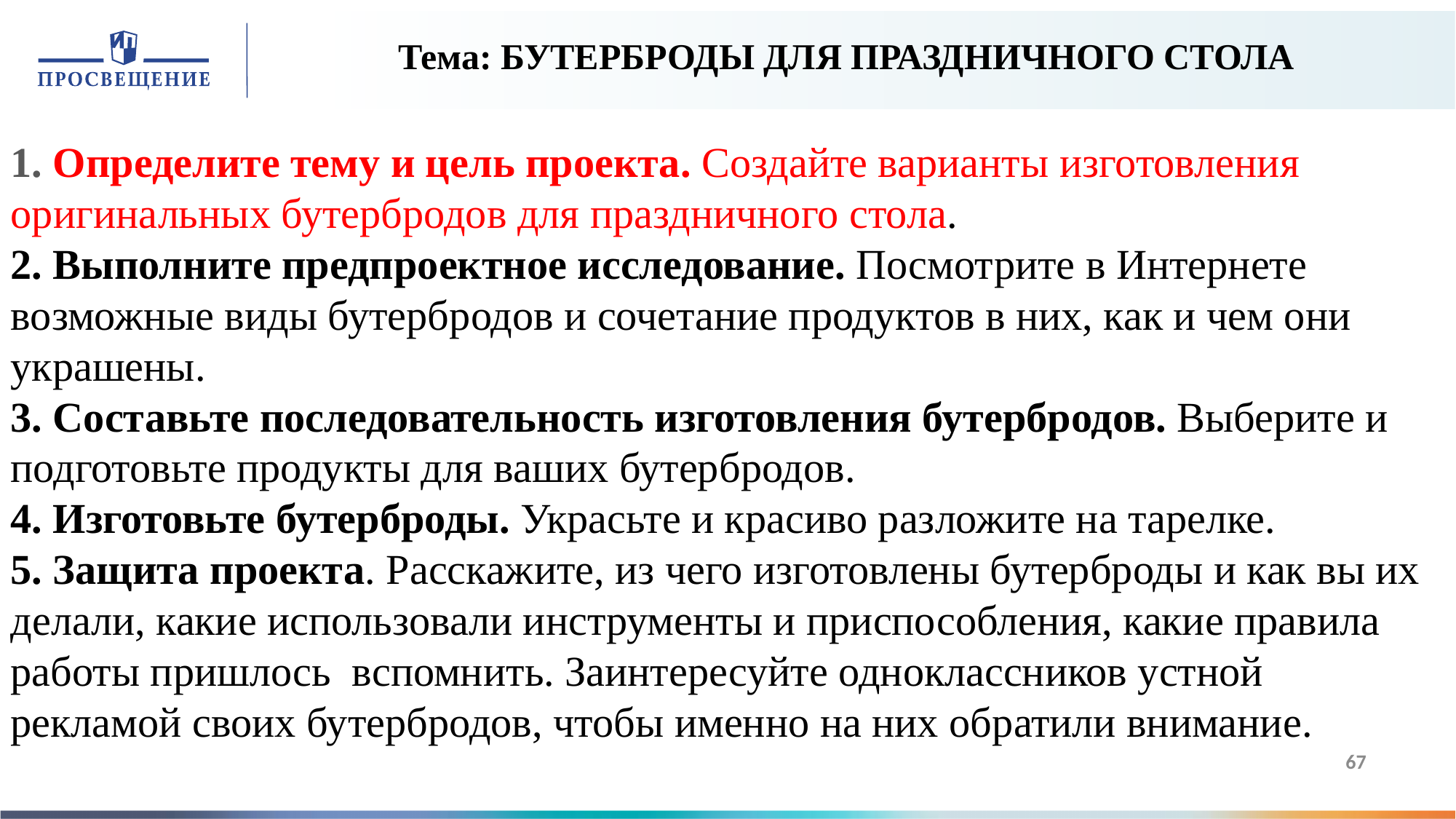

Тема: БУТЕРБРОДЫ ДЛЯ ПРАЗДНИЧНОГО СТОЛА

# 1. Определите тему и цель проекта. Создайте варианты изготовления оригинальных бутербродов для праздничного стола.
2. Выполните предпроектное исследование. Посмотрите в Интернете возможные виды бутербродов и сочетание продуктов в них, как и чем они украшены.
3. Составьте последовательность изготовления бутербродов. Выберите и подготовьте продукты для ваших бутербродов.
4. Изготовьте бутерброды. Украсьте и красиво разложите на тарелке.
5. Защита проекта. Расскажите, из чего изготовлены бутерброды и как вы их делали, какие использовали инструменты и приспособления, какие правила работы пришлось  вспомнить. Заинтересуйте одноклассников устной рекламой своих бутербродов, чтобы именно на них обратили внимание.